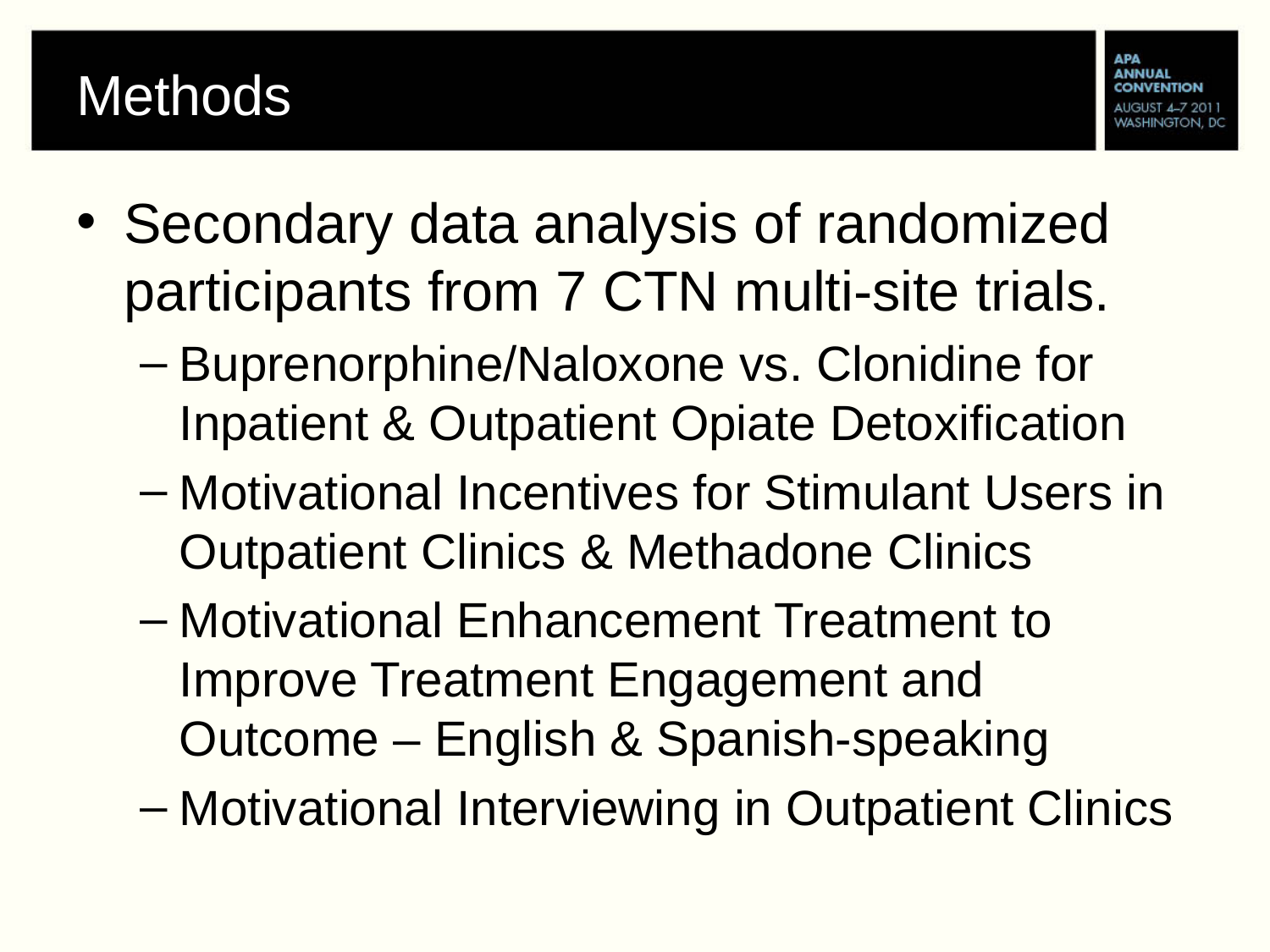

# Methods
Secondary data analysis of randomized participants from 7 CTN multi-site trials.
Buprenorphine/Naloxone vs. Clonidine for Inpatient & Outpatient Opiate Detoxification
Motivational Incentives for Stimulant Users in Outpatient Clinics & Methadone Clinics
Motivational Enhancement Treatment to Improve Treatment Engagement and Outcome – English & Spanish-speaking
Motivational Interviewing in Outpatient Clinics